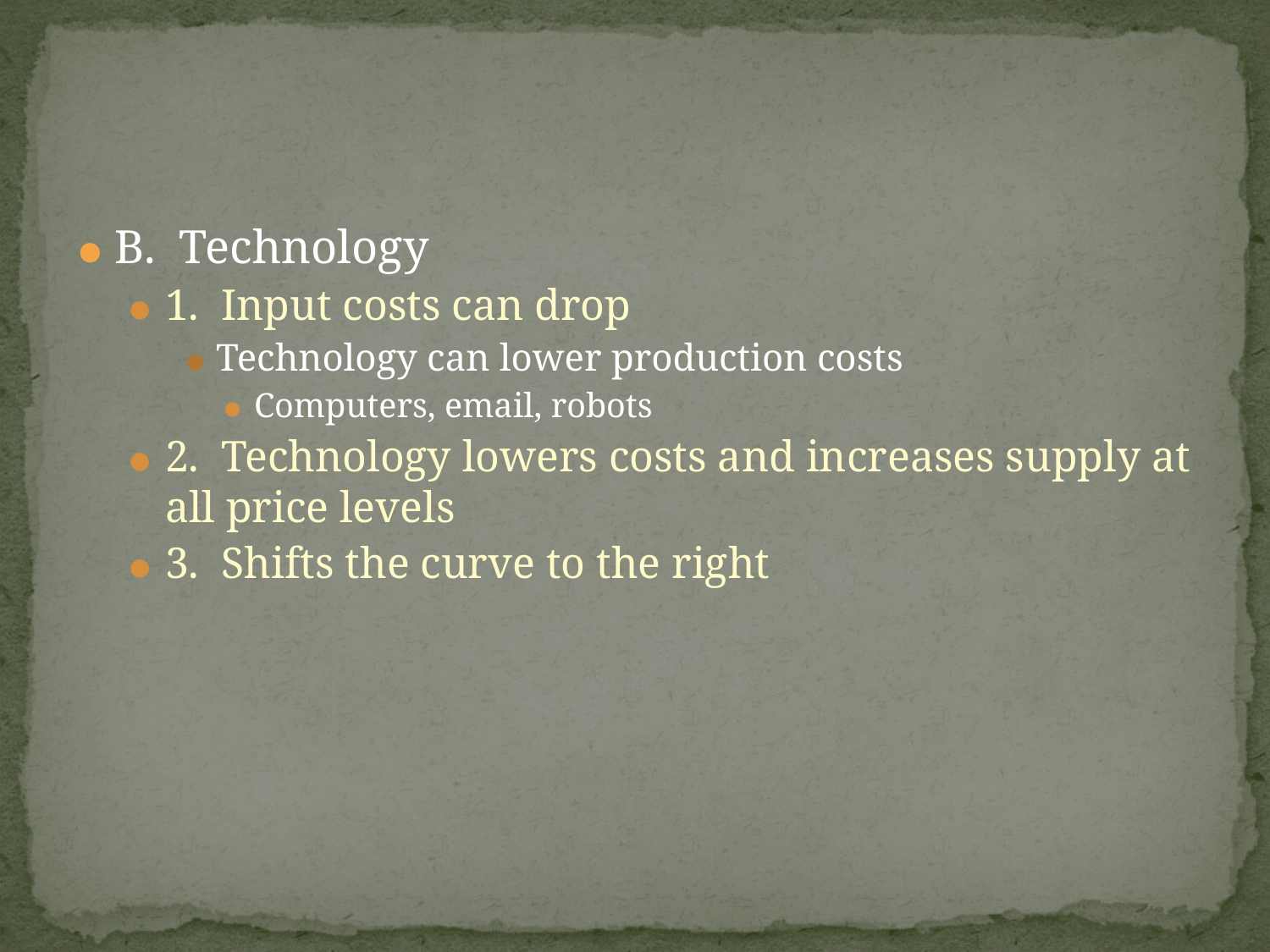

#
B.  Technology
1.  Input costs can drop
Technology can lower production costs
Computers, email, robots
2.  Technology lowers costs and increases supply at all price levels
3.  Shifts the curve to the right